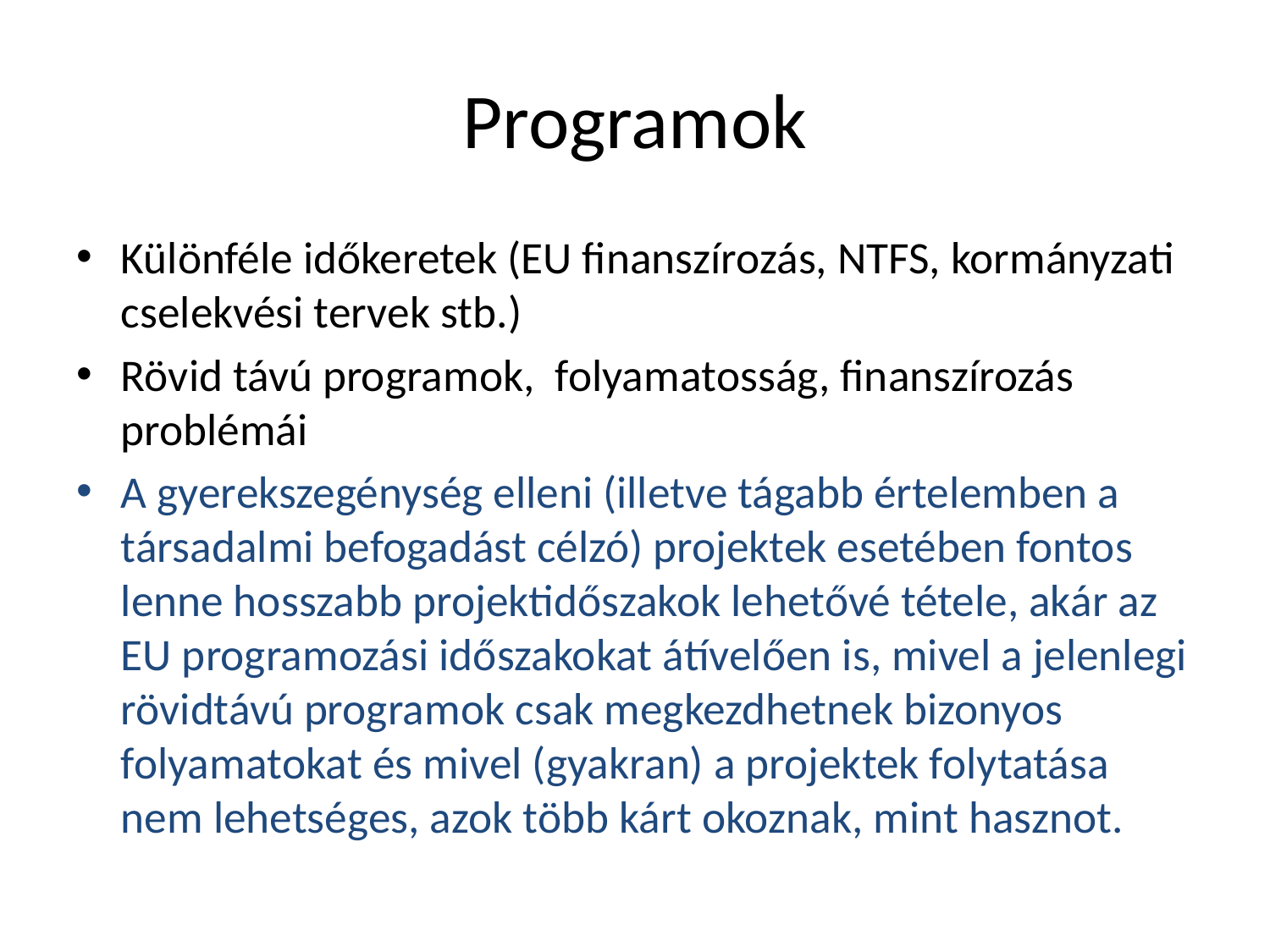

# Programok
Különféle időkeretek (EU finanszírozás, NTFS, kormányzati cselekvési tervek stb.)
Rövid távú programok,  folyamatosság, finanszírozás problémái
A gyerekszegénység elleni (illetve tágabb értelemben a társadalmi befogadást célzó) projektek esetében fontos lenne hosszabb projektidőszakok lehetővé tétele, akár az EU programozási időszakokat átívelően is, mivel a jelenlegi rövidtávú programok csak megkezdhetnek bizonyos folyamatokat és mivel (gyakran) a projektek folytatása nem lehetséges, azok több kárt okoznak, mint hasznot.